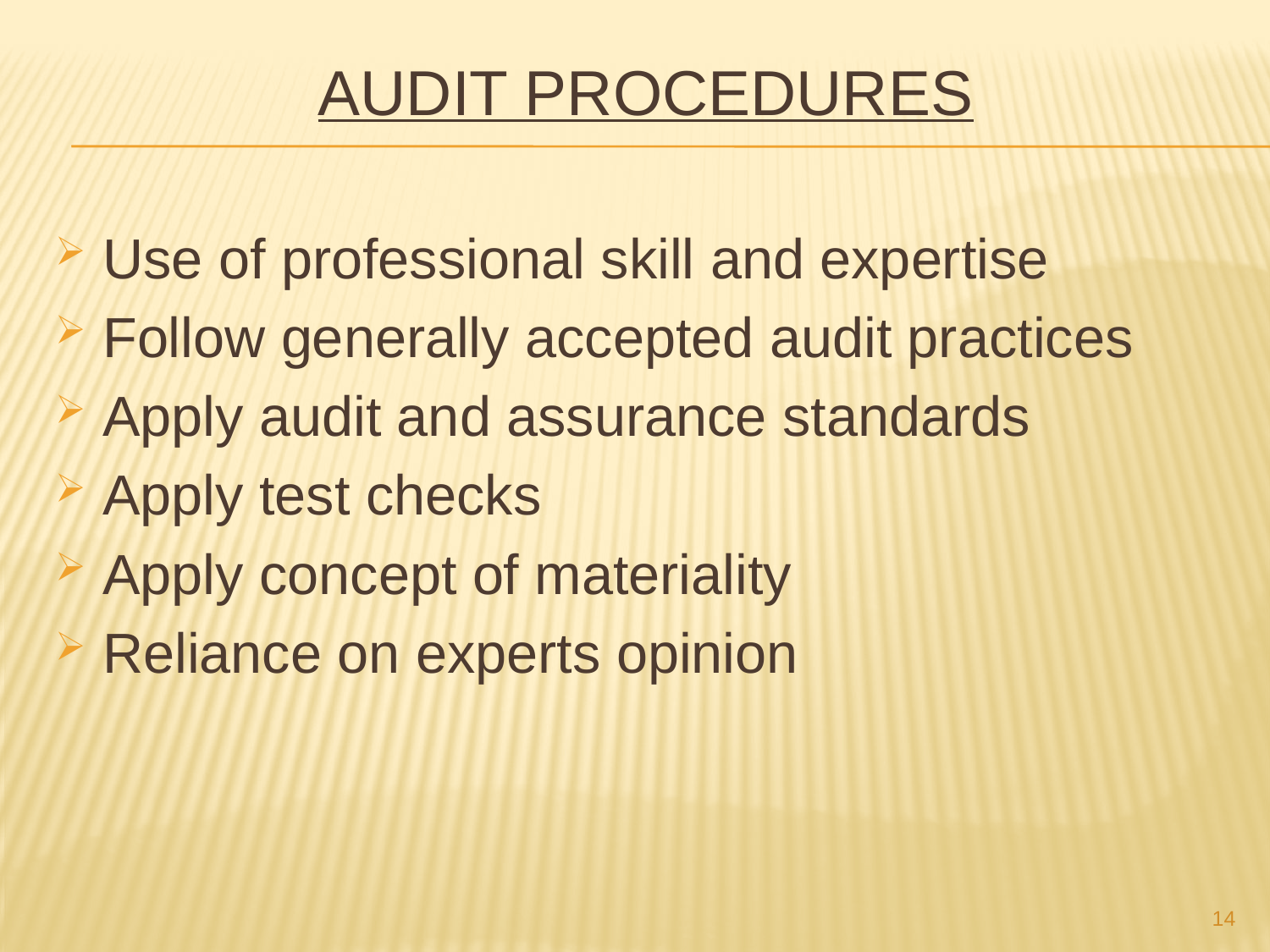

# Audit procedures
Use of professional skill and expertise
Follow generally accepted audit practices
Apply audit and assurance standards
Apply test checks
Apply concept of materiality
Reliance on experts opinion
14